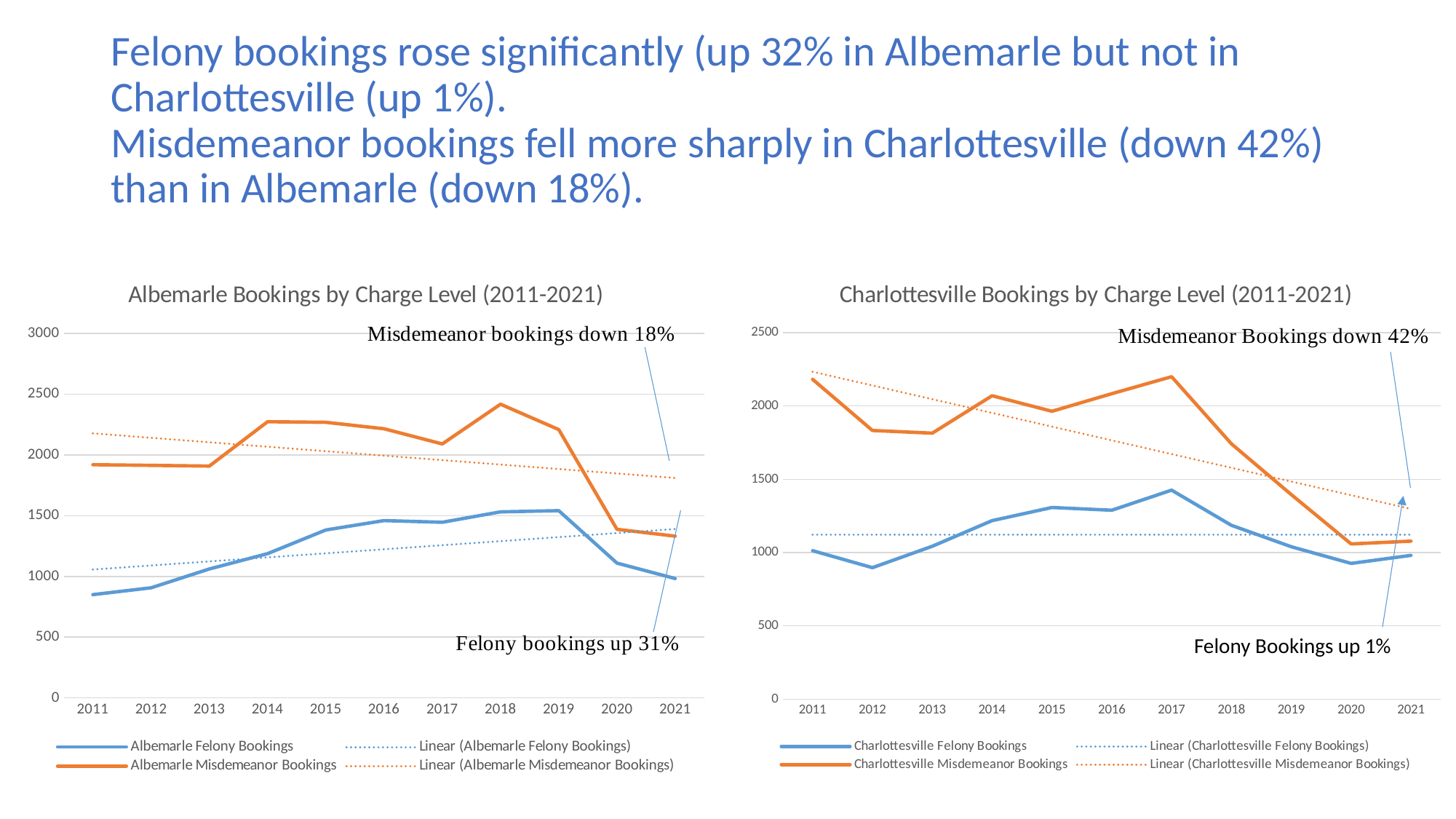

# Felony bookings rose significantly (up 32% in Albemarle but not in Charlottesville (up 1%). Misdemeanor bookings fell more sharply in Charlottesville (down 42%) than in Albemarle (down 18%).

### Chart: Albemarle Bookings by Charge Level (2011-2021)

| Category | Albemarle Felony Bookings | Albemarle Misdemeanor Bookings |
|---|---|---|
| 2011 | 850.0 | 1919.0 |
| 2012 | 906.0 | 1914.0 |
| 2013 | 1061.0 | 1908.0 |
| 2014 | 1187.0 | 2273.0 |
| 2015 | 1382.0 | 2268.0 |
| 2016 | 1459.0 | 2215.0 |
| 2017 | 1445.0 | 2090.0 |
| 2018 | 1531.0 | 2417.0 |
| 2019 | 1541.0 | 2208.0 |
| 2020 | 1109.0 | 1387.0 |
| 2021 | 982.0 | 1331.0 |

### Chart: Charlottesville Bookings by Charge Level (2011-2021)

| Category | Charlottesville Felony Bookings | Charlottesville Misdemeanor Bookings |
|---|---|---|
| 2011 | 1013.0 | 2182.0 |
| 2012 | 897.0 | 1833.0 |
| 2013 | 1043.0 | 1815.0 |
| 2014 | 1218.0 | 2070.0 |
| 2015 | 1308.0 | 1964.0 |
| 2016 | 1289.0 | 2084.0 |
| 2017 | 1426.0 | 2200.0 |
| 2018 | 1186.0 | 1742.0 |
| 2019 | 1040.0 | 1396.0 |
| 2020 | 926.0 | 1059.0 |
| 2021 | 981.0 | 1078.0 |
Felony Bookings up 1%